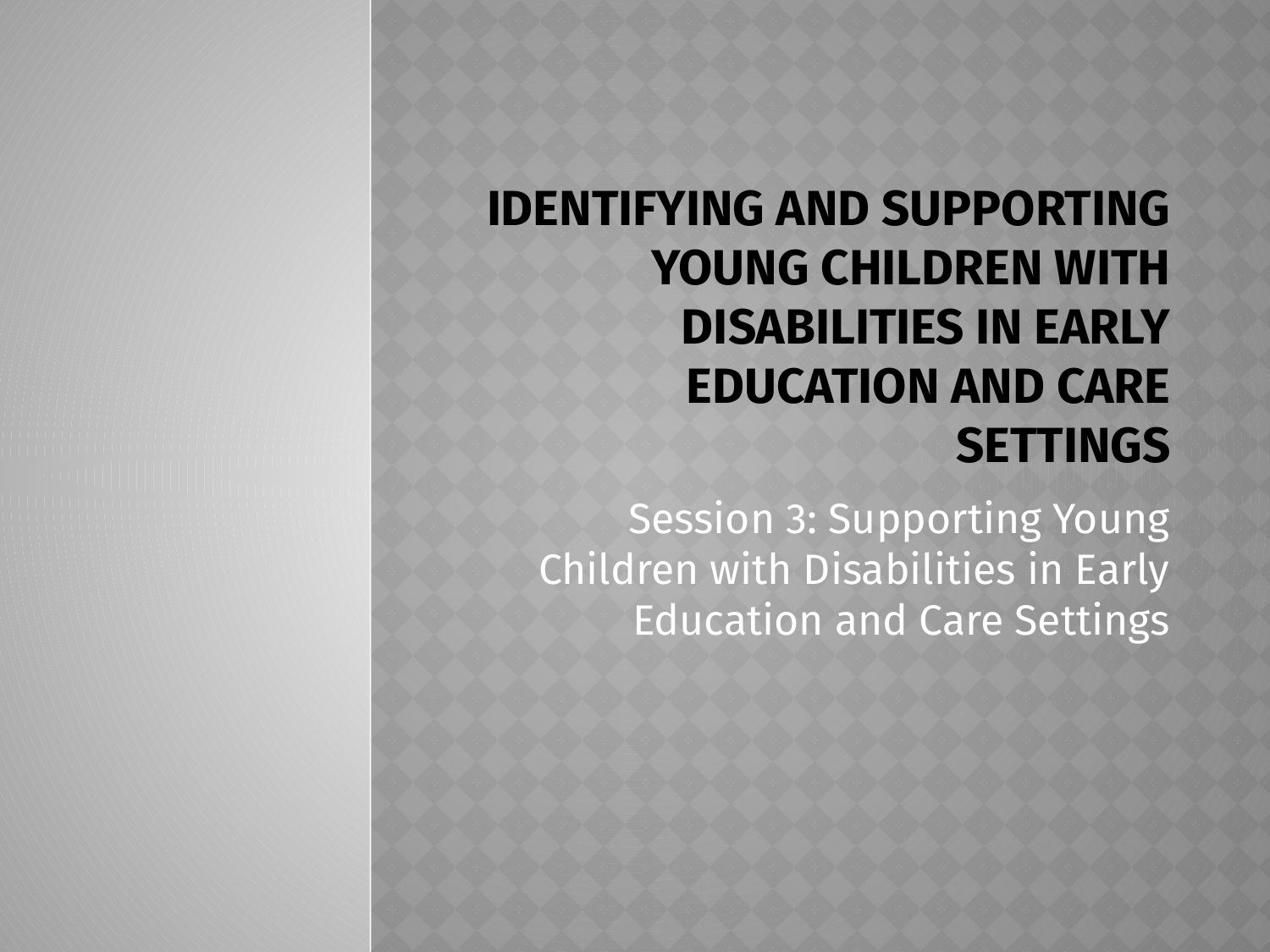

# Identifying and Supporting Young Children with Disabilities in Early Education and Care Settings
Session 3: Supporting Young Children with Disabilities in Early Education and Care Settings